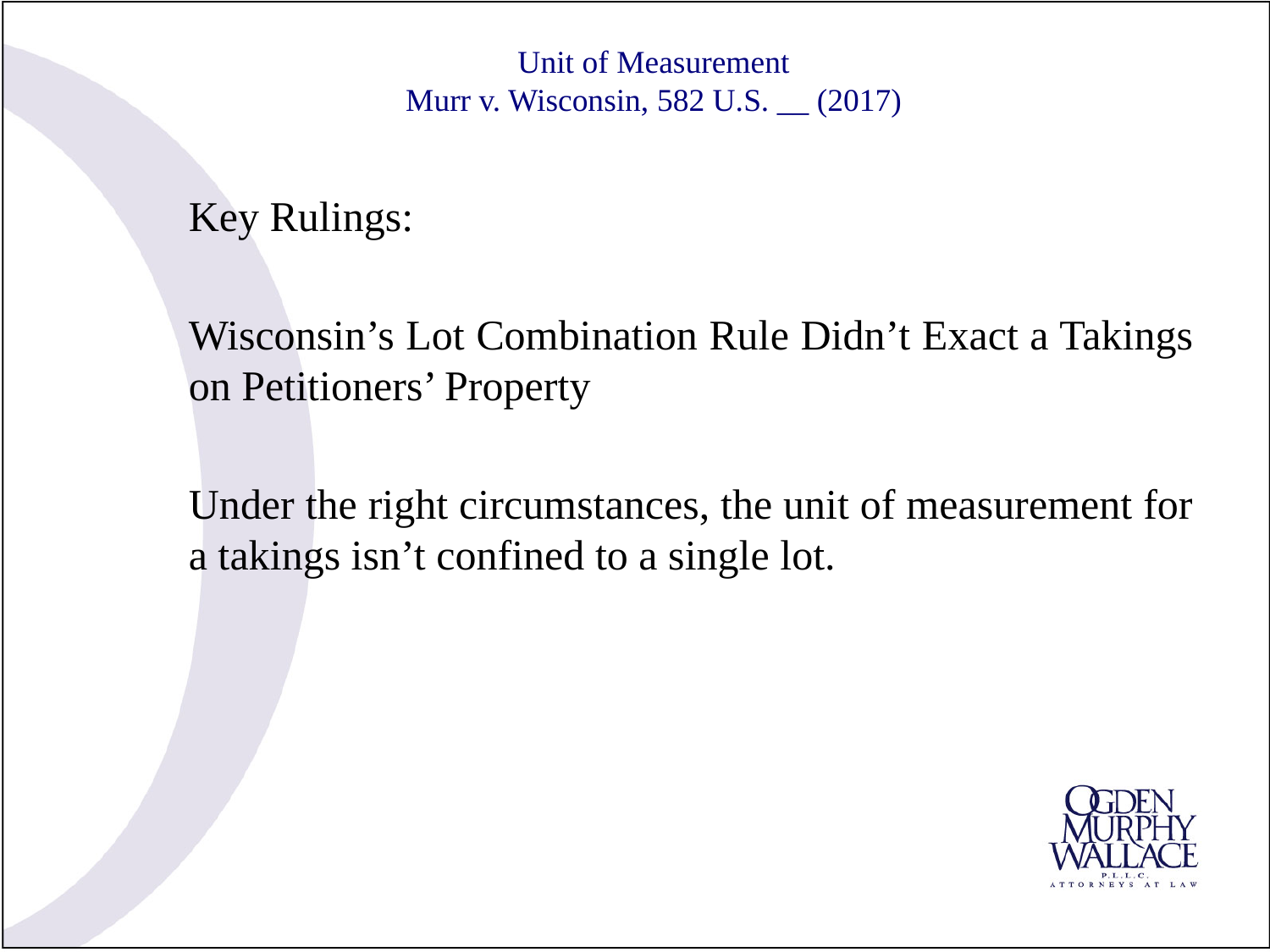

# Unit of Measurement Murr v. Wisconsin, 582 U.S. __ (2017)
Key Rulings:

Wisconsin’s Lot Combination Rule Didn’t Exact a Takings on Petitioners’ Property

Under the right circumstances, the unit of measurement for a takings isn’t confined to a single lot.